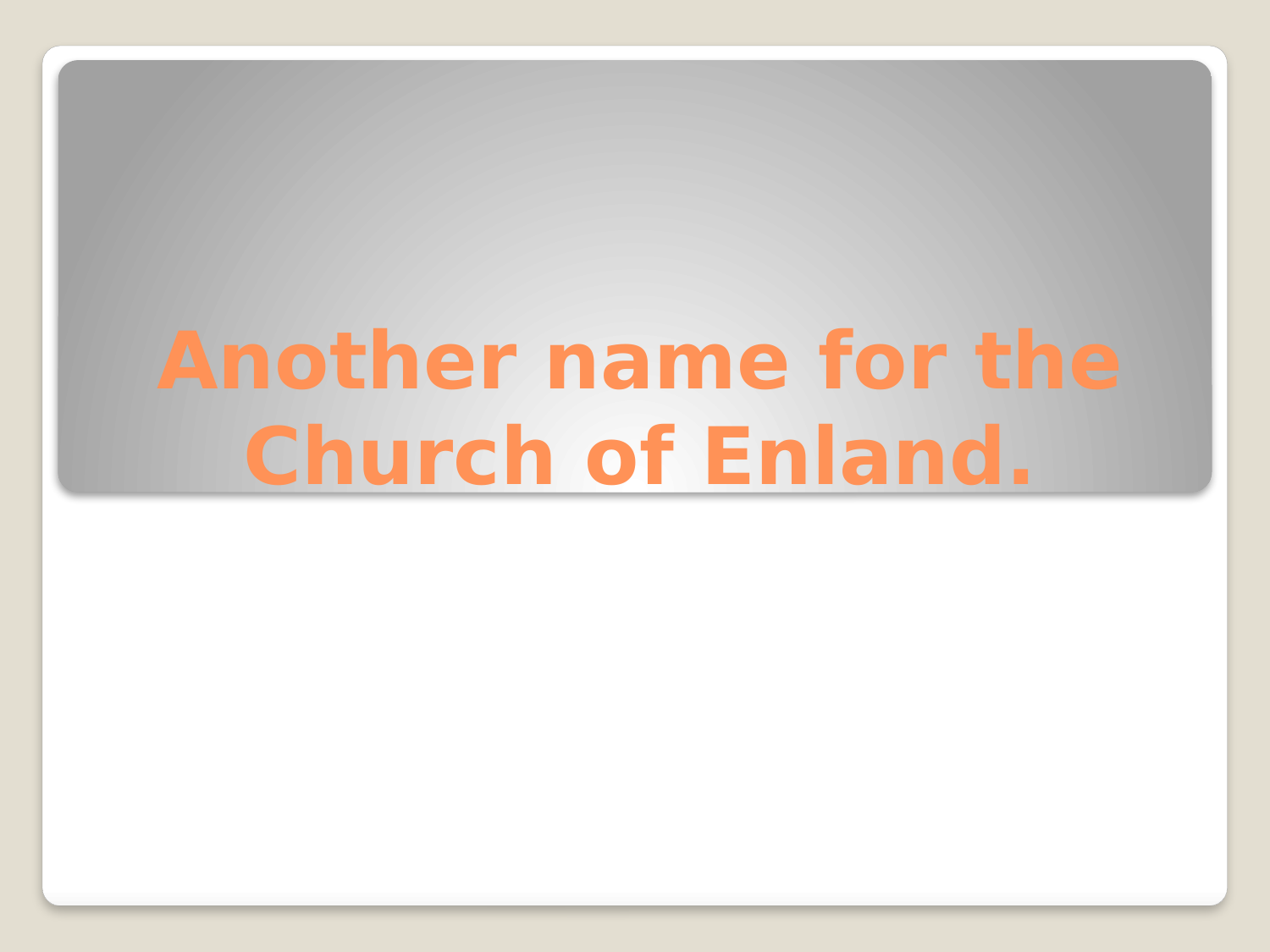

# Another name for the Church of Enland.